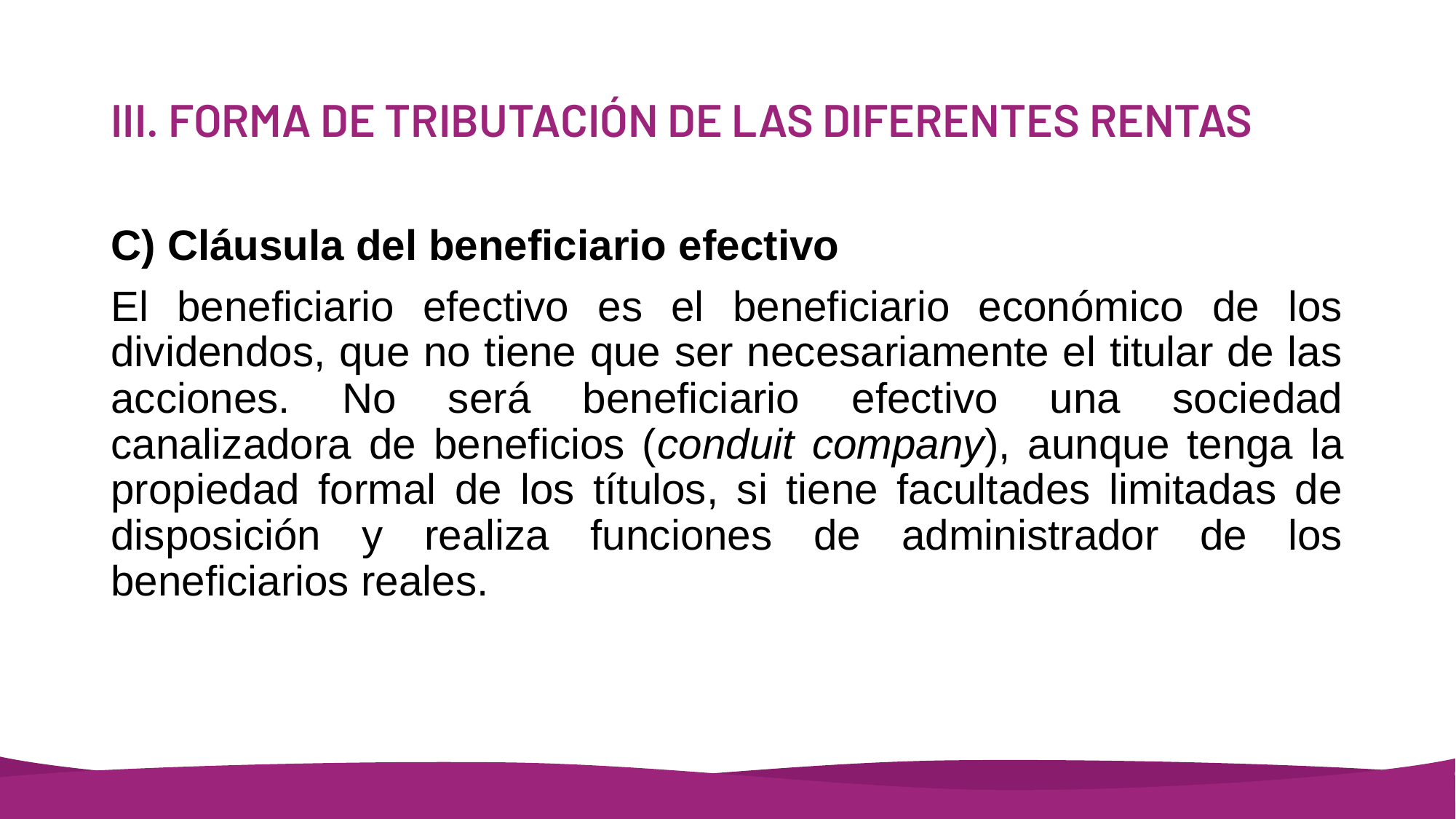

# III. FORMA DE TRIBUTACIÓN DE LAS DIFERENTES RENTAS
C) Cláusula del beneficiario efectivo
El beneficiario efectivo es el beneficiario económico de los dividendos, que no tiene que ser necesariamente el titular de las acciones. No será beneficiario efectivo una sociedad canalizadora de beneficios (conduit company), aunque tenga la propiedad formal de los títulos, si tiene facultades limitadas de disposición y realiza funciones de administrador de los beneficiarios reales.